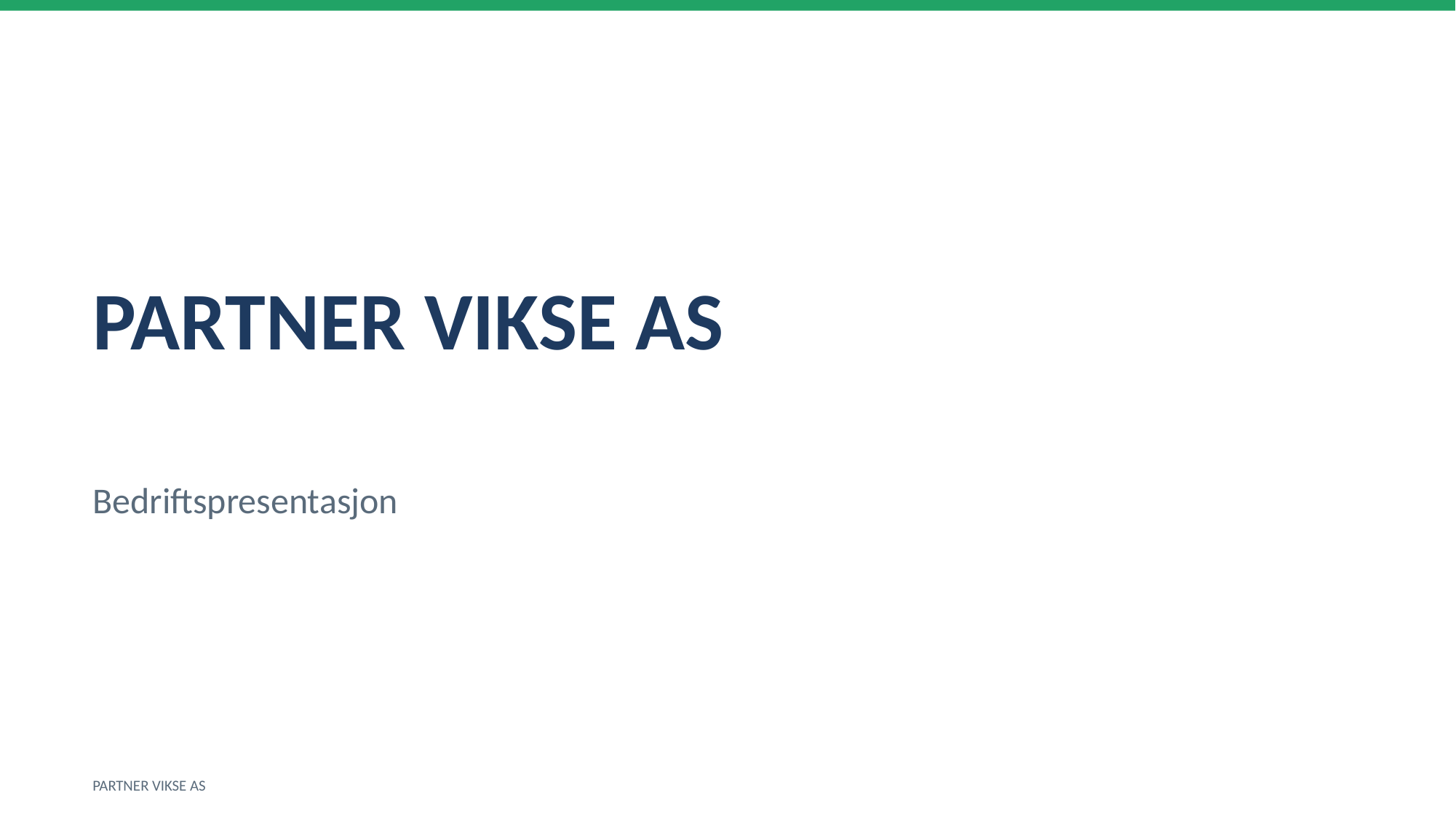

PARTNER VIKSE AS
Bedriftspresentasjon
PARTNER VIKSE AS